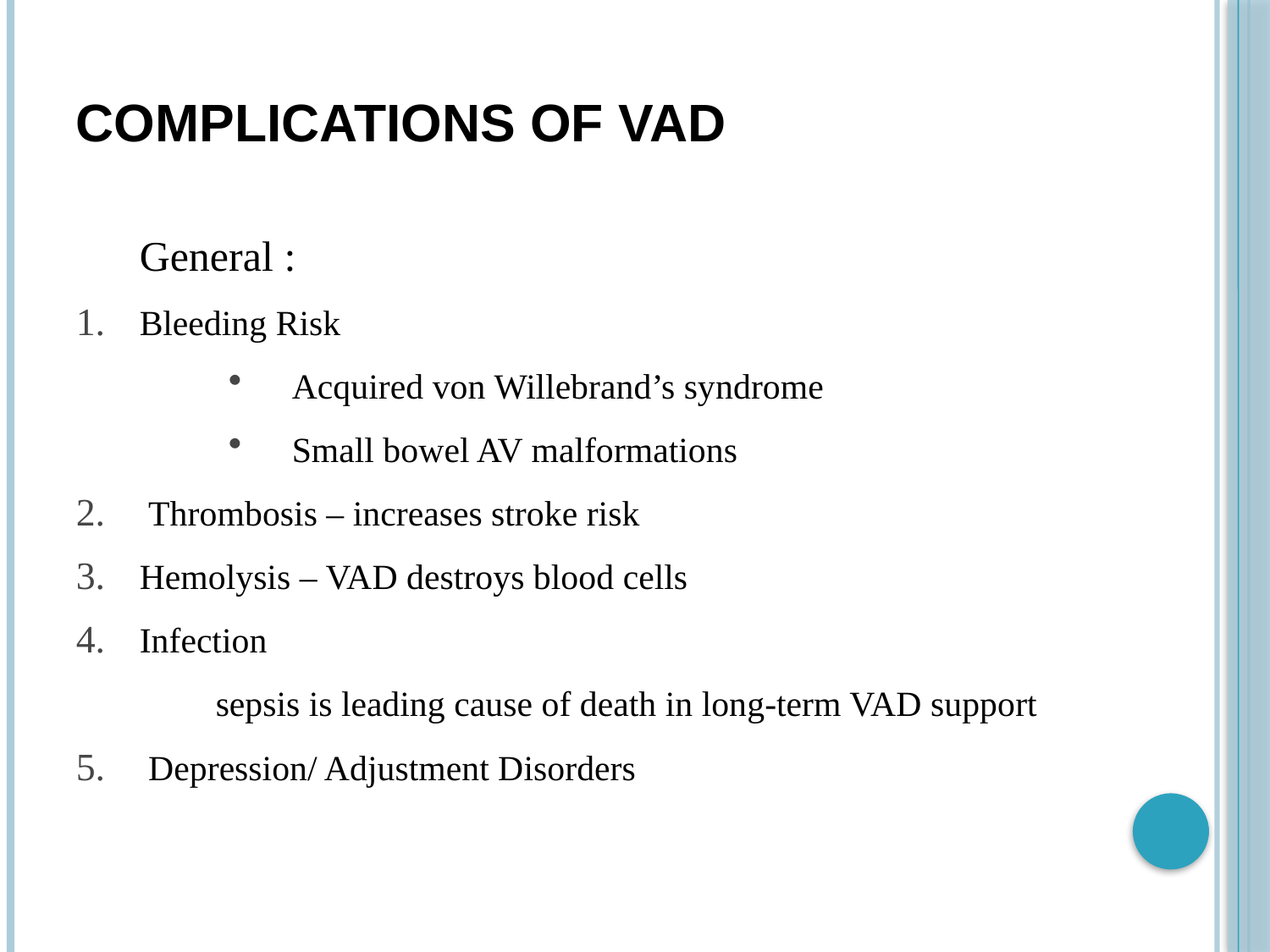

# Complications Of VAD
General :
Bleeding Risk
Acquired von Willebrand’s syndrome
Small bowel AV malformations
 Thrombosis – increases stroke risk
Hemolysis – VAD destroys blood cells
Infection
	sepsis is leading cause of death in long-term VAD support
 Depression/ Adjustment Disorders